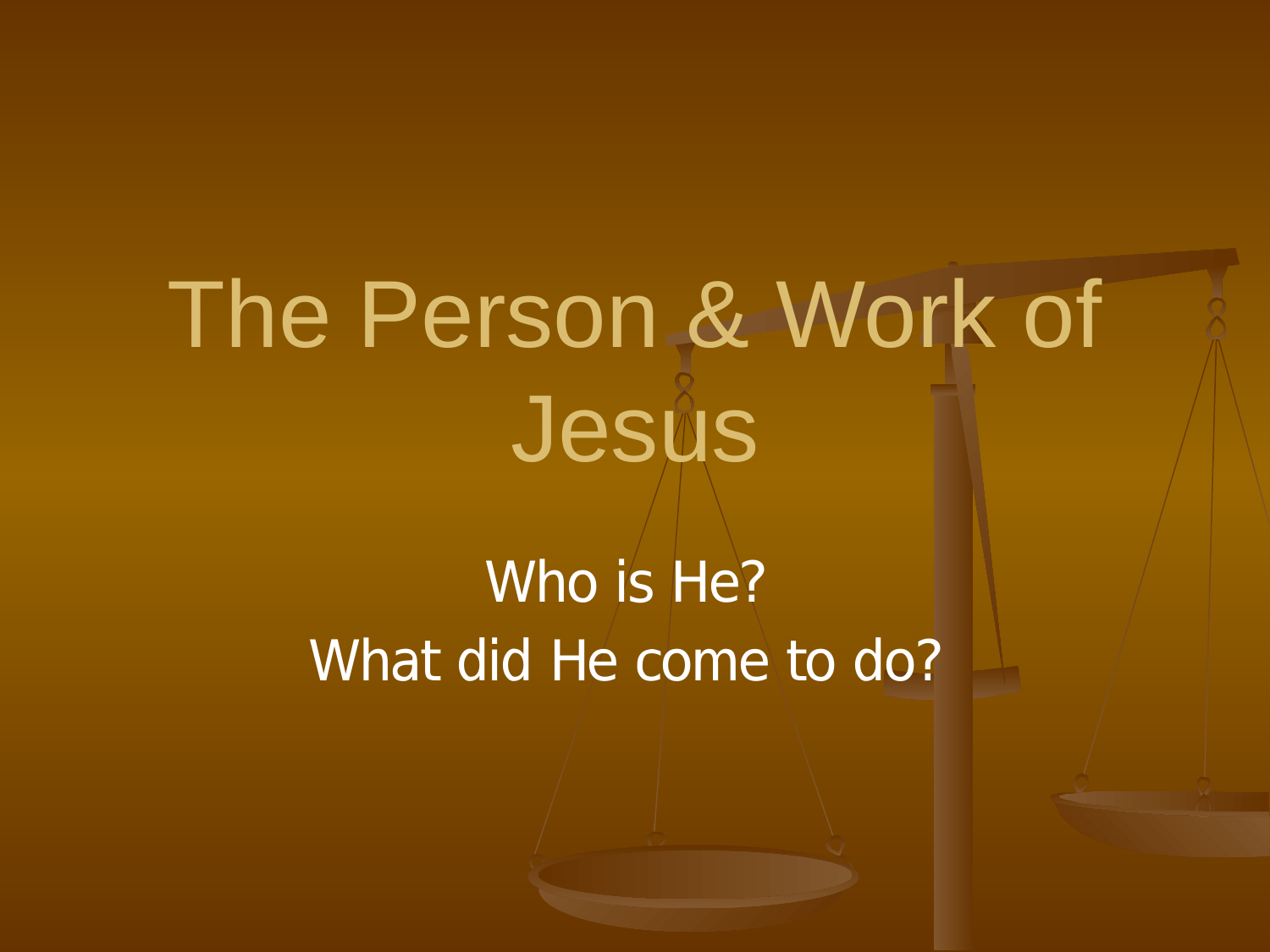

# The Person & Work of Jesus
Who is He?
What did He come to do?